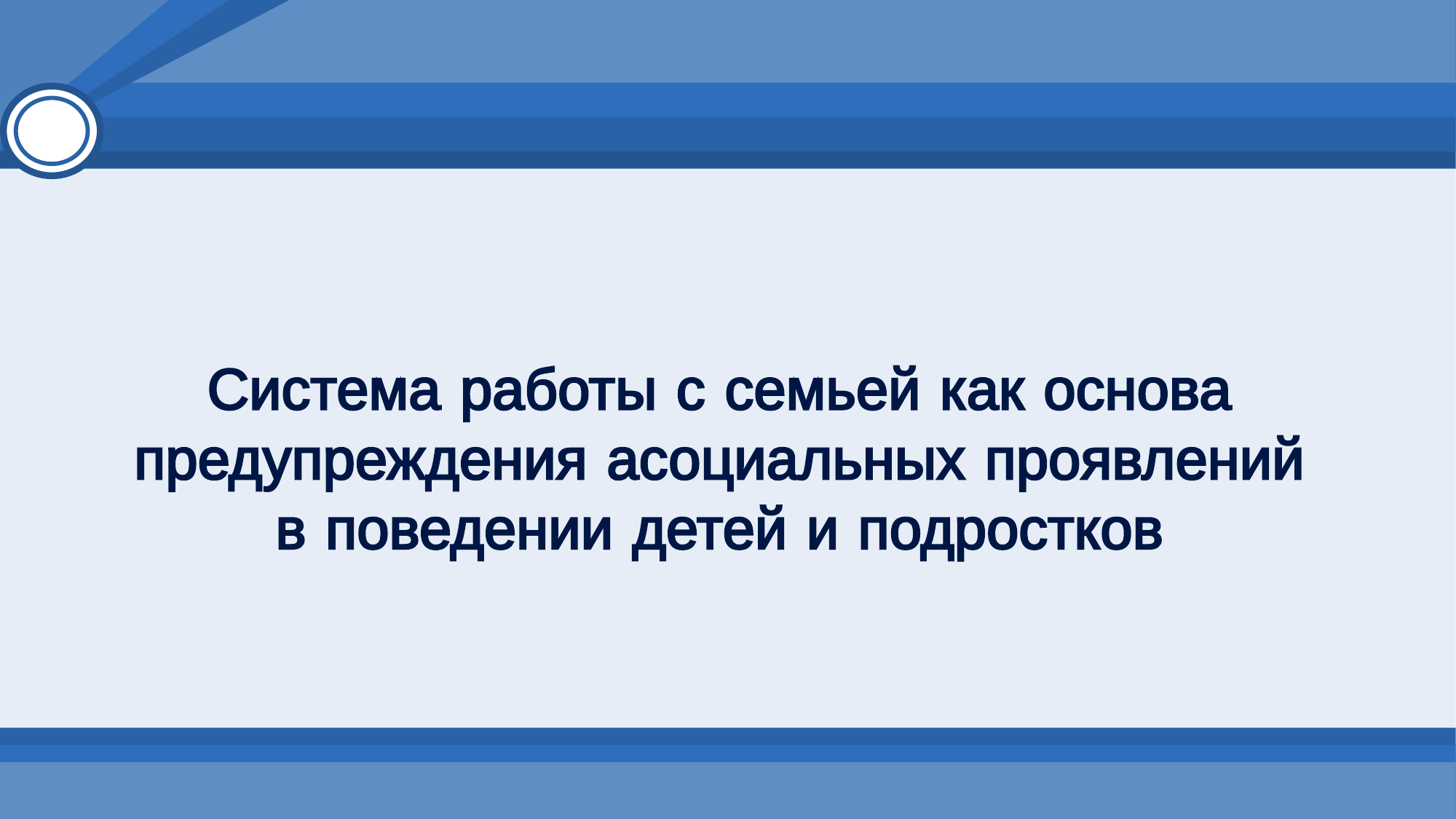

# Система работы с семьей как основа предупреждения асоциальных проявлений в поведении детей и подростков